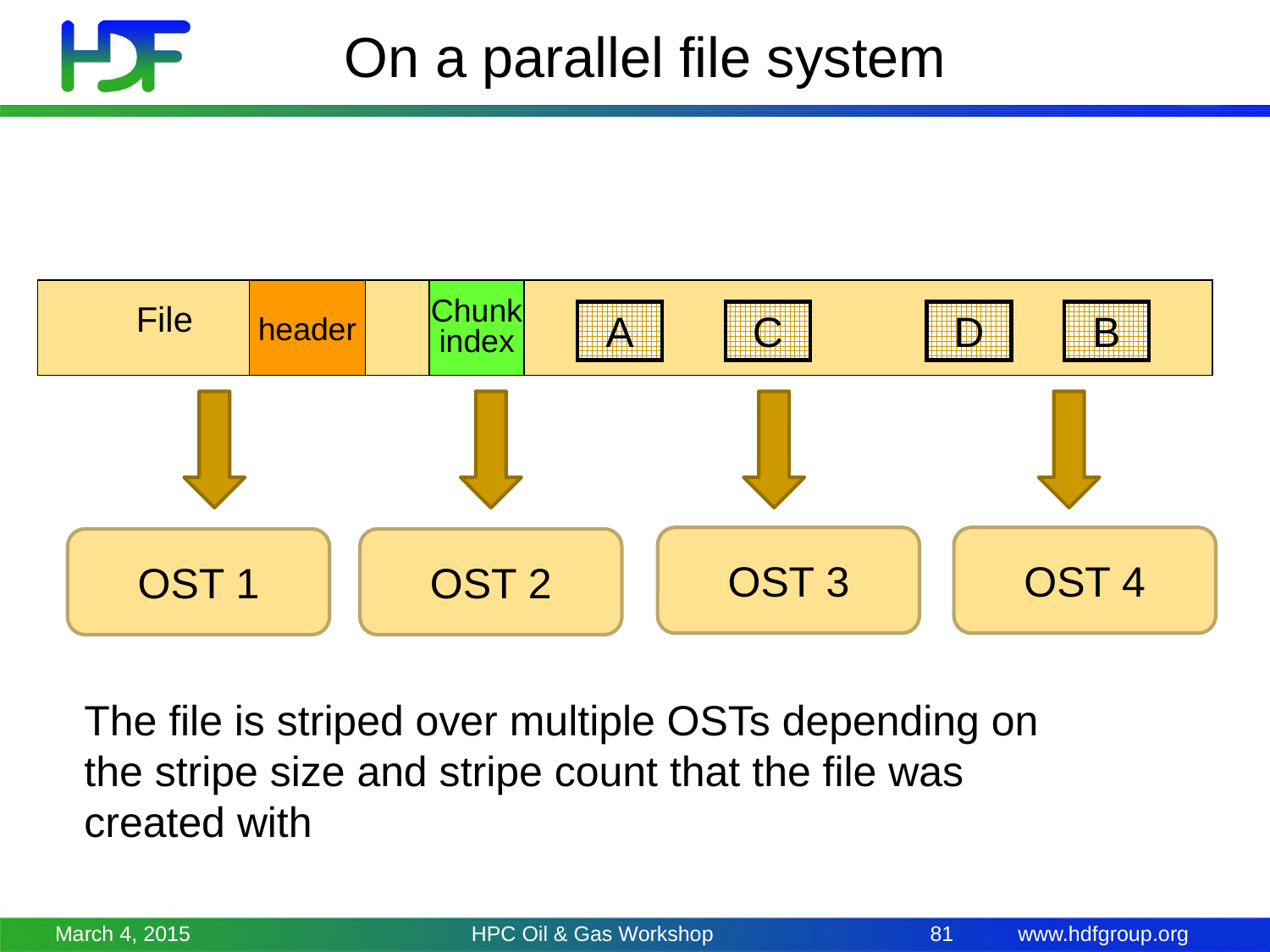

# On a parallel file system

header
Chunk
index
File
A
C
D
B

OST 3
OST 4
OST 1
OST 2
The file is striped over multiple OSTs depending on the stripe size and stripe count that the file was created with
March 4, 2015
HPC Oil & Gas Workshop
81